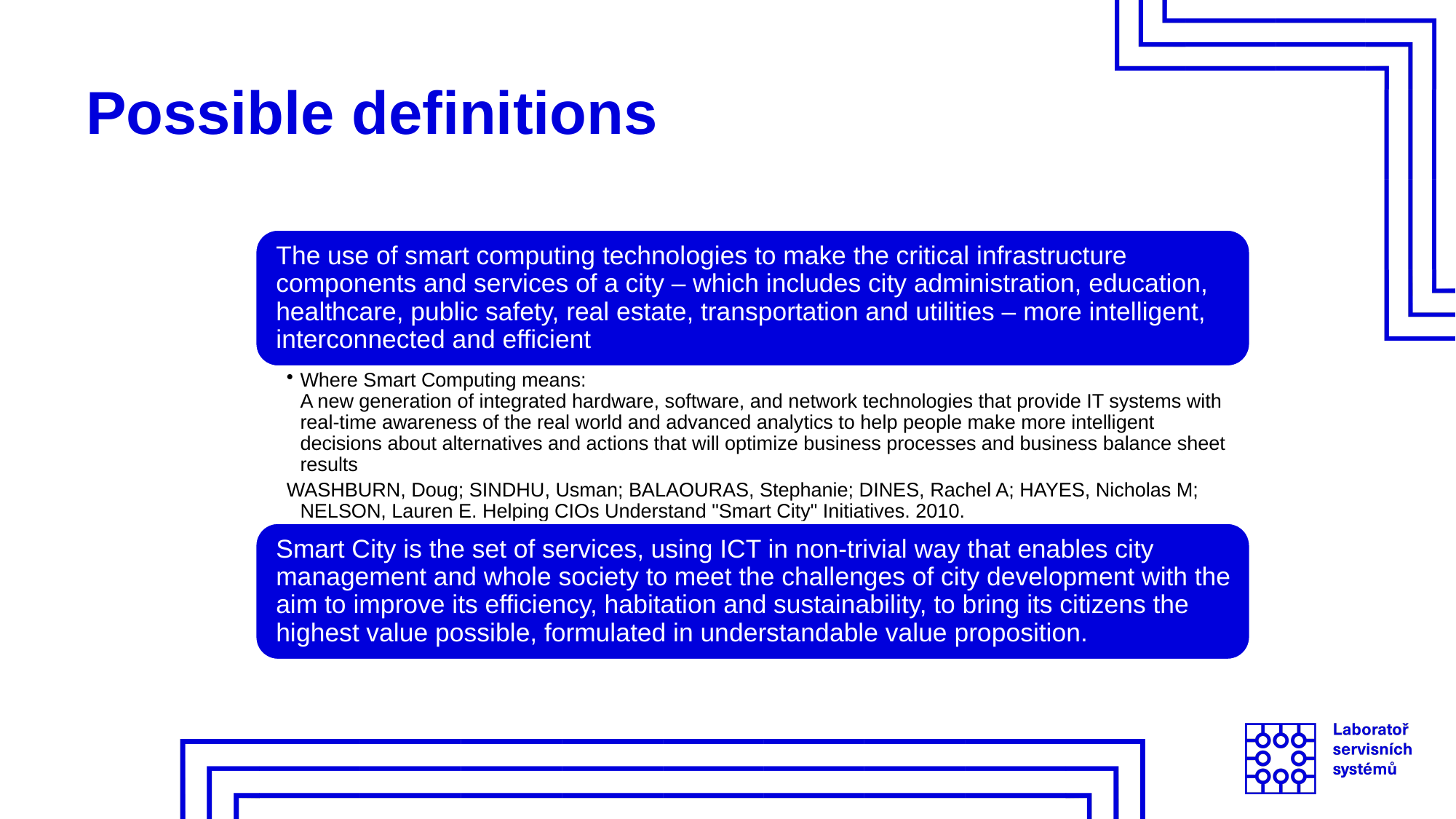

# Possible definitions
The use of smart computing technologies to make the critical infrastructure components and services of a city – which includes city administration, education, healthcare, public safety, real estate, transportation and utilities – more intelligent, interconnected and efficient
Where Smart Computing means:
A new generation of integrated hardware, software, and network technologies that provide IT systems with real-time awareness of the real world and advanced analytics to help people make more intelligent decisions about alternatives and actions that will optimize business processes and business balance sheet results
WASHBURN, Doug; SINDHU, Usman; BALAOURAS, Stephanie; DINES, Rachel A; HAYES, Nicholas M; NELSON, Lauren E. Helping CIOs Understand "Smart City" Initiatives. 2010.
Smart City is the set of services, using ICT in non-trivial way that enables city management and whole society to meet the challenges of city development with the aim to improve its efficiency, habitation and sustainability, to bring its citizens the highest value possible, formulated in understandable value proposition.